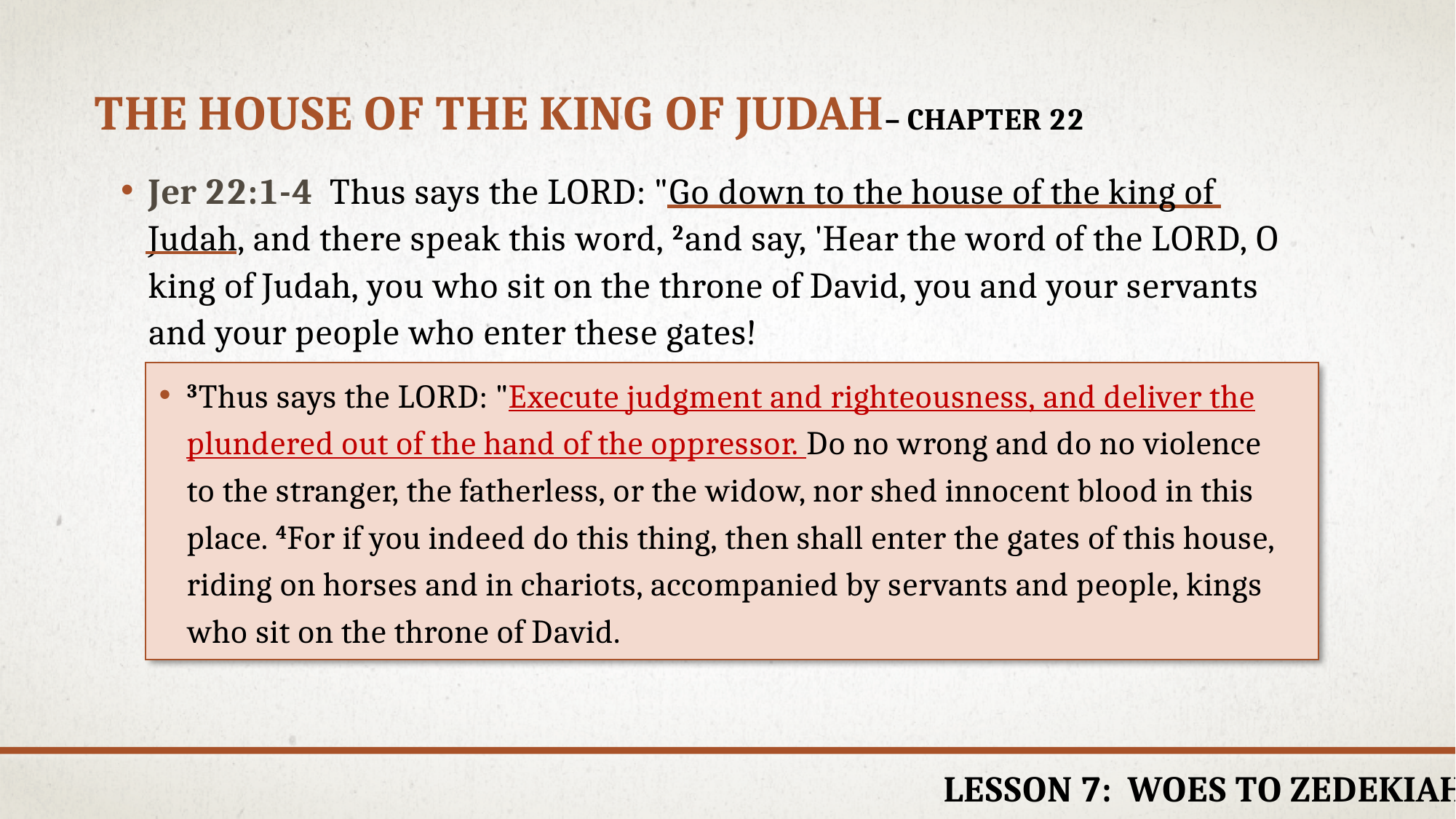

# The house of the king of Judah– chapter 22
Jer 22:1-4  Thus says the LORD: "Go down to the house of the king of Judah, and there speak this word, 2and say, 'Hear the word of the LORD, O king of Judah, you who sit on the throne of David, you and your servants and your people who enter these gates!
3Thus says the LORD: "Execute judgment and righteousness, and deliver the plundered out of the hand of the oppressor. Do no wrong and do no violence to the stranger, the fatherless, or the widow, nor shed innocent blood in this place. 4For if you indeed do this thing, then shall enter the gates of this house, riding on horses and in chariots, accompanied by servants and people, kings who sit on the throne of David.

Lesson 7:  woes to Zedekiah